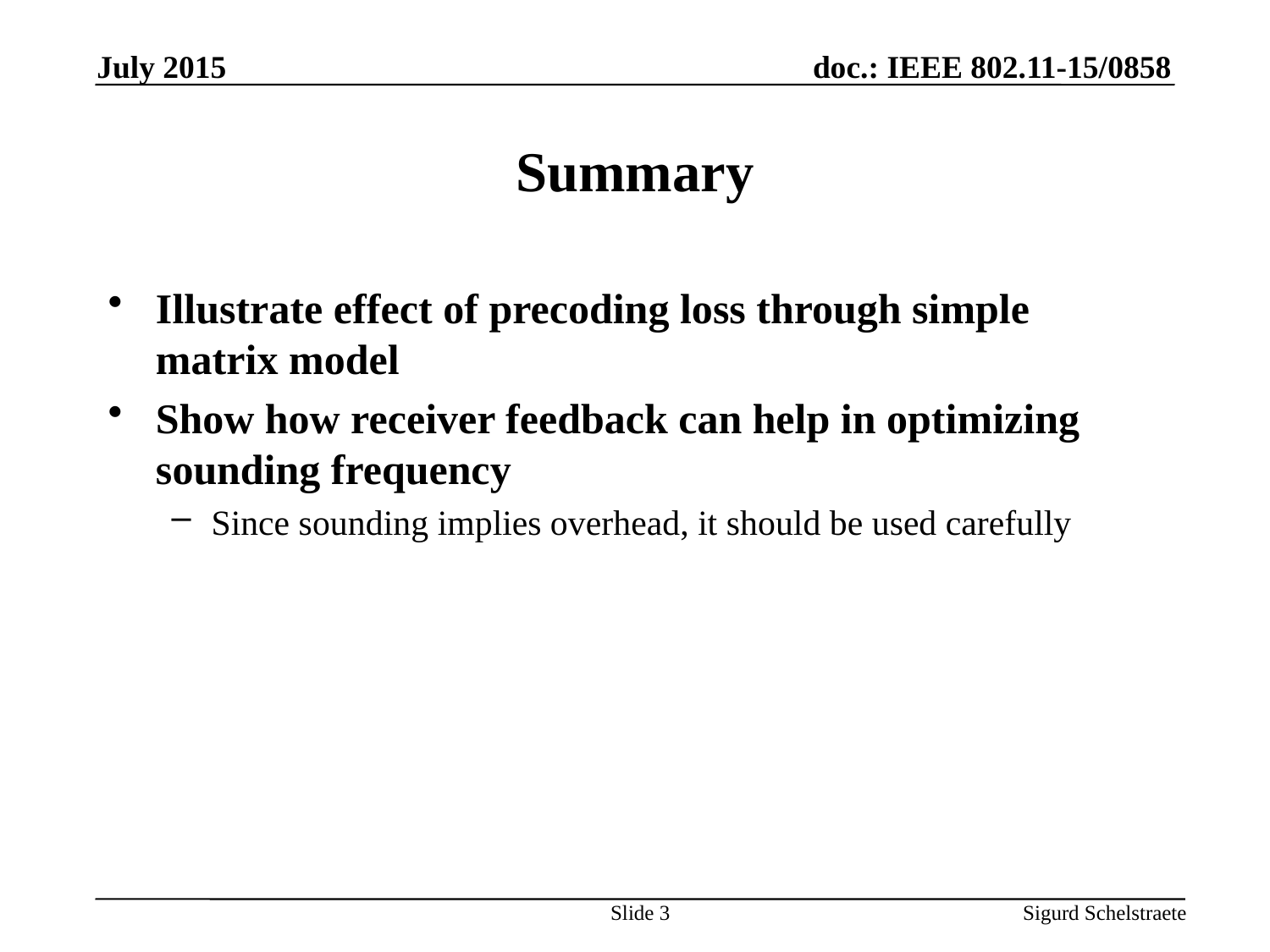

July 2015
# Summary
Illustrate effect of precoding loss through simple matrix model
Show how receiver feedback can help in optimizing sounding frequency
Since sounding implies overhead, it should be used carefully
Slide 3
Sigurd Schelstraete